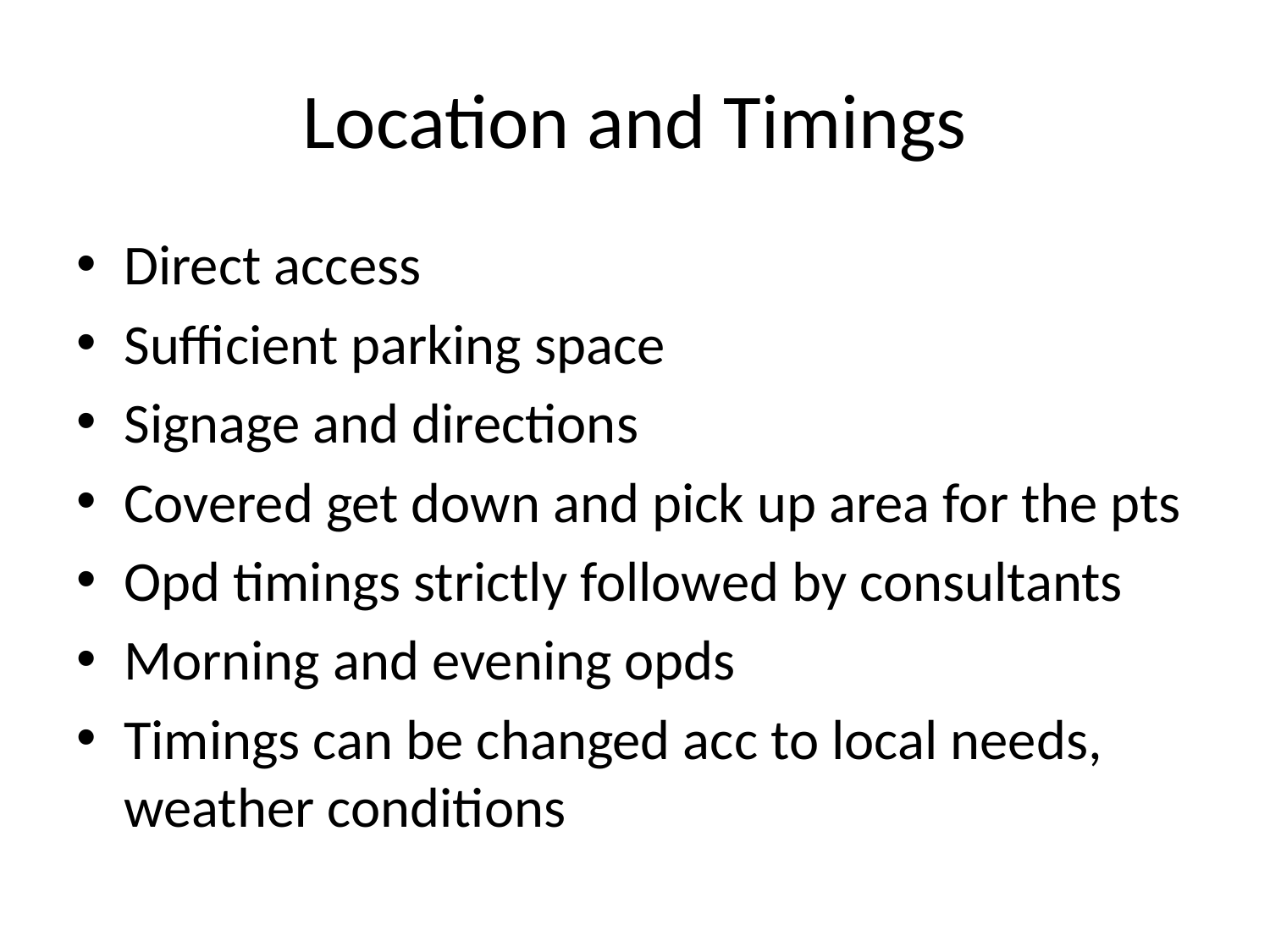

# Location and Timings
Direct access
Sufficient parking space
Signage and directions
Covered get down and pick up area for the pts
Opd timings strictly followed by consultants
Morning and evening opds
Timings can be changed acc to local needs, weather conditions